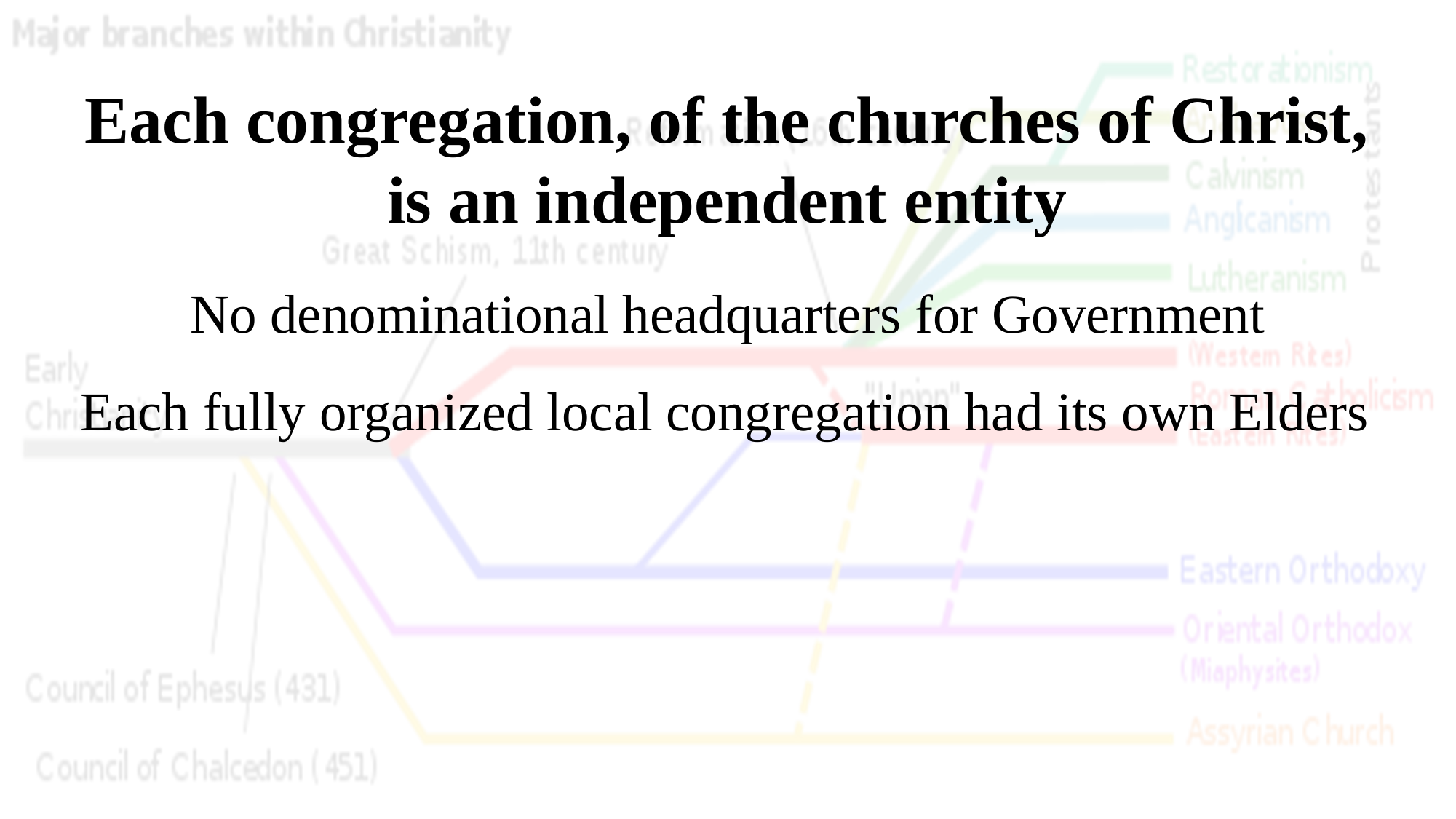

Each congregation, of the churches of Christ, is an independent entity
No denominational headquarters for Government
Each fully organized local congregation had its own Elders